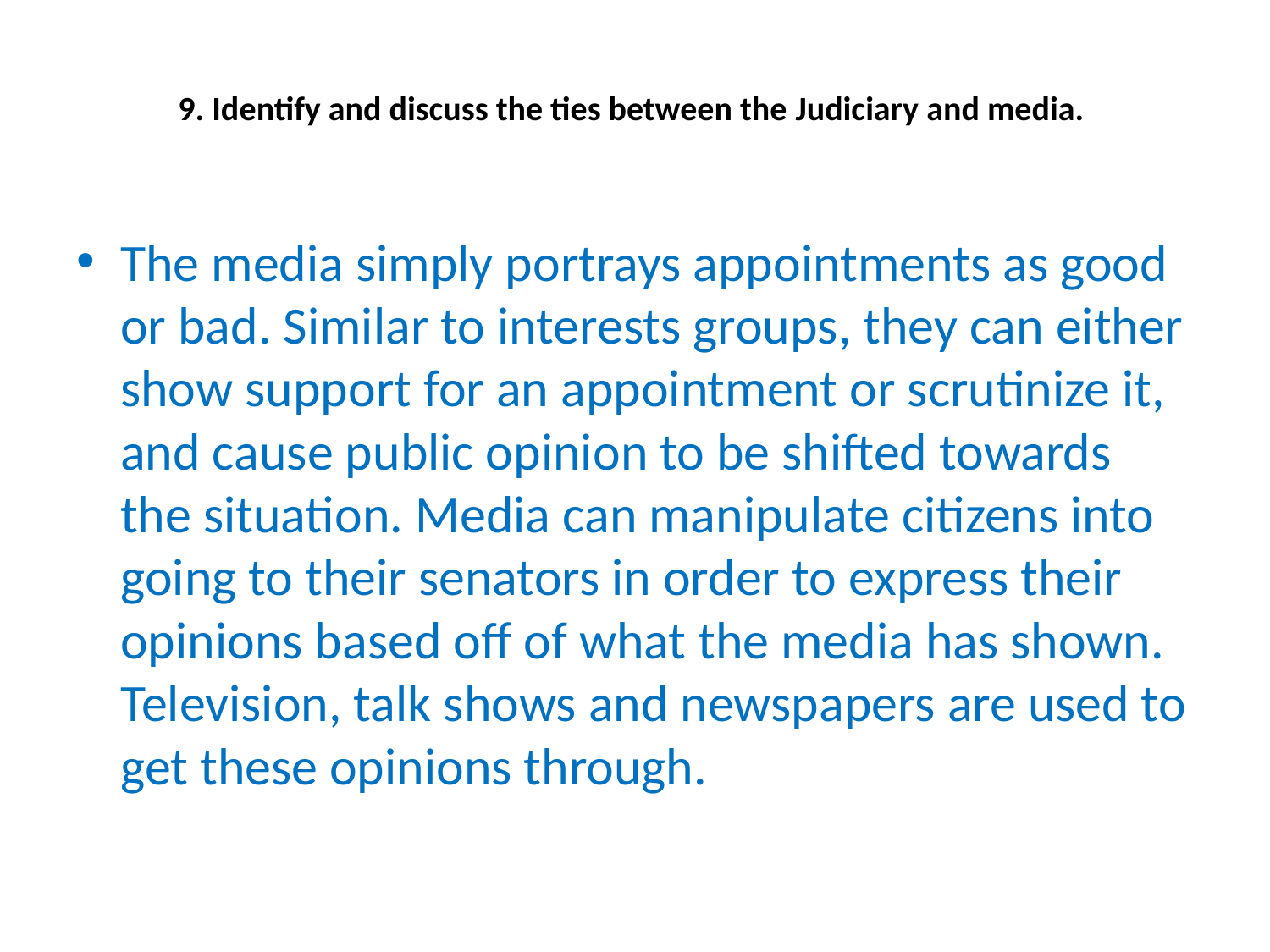

# 9. Identify and discuss the ties between the Judiciary and media.
The media simply portrays appointments as good or bad. Similar to interests groups, they can either show support for an appointment or scrutinize it, and cause public opinion to be shifted towards the situation. Media can manipulate citizens into going to their senators in order to express their opinions based off of what the media has shown. Television, talk shows and newspapers are used to get these opinions through.